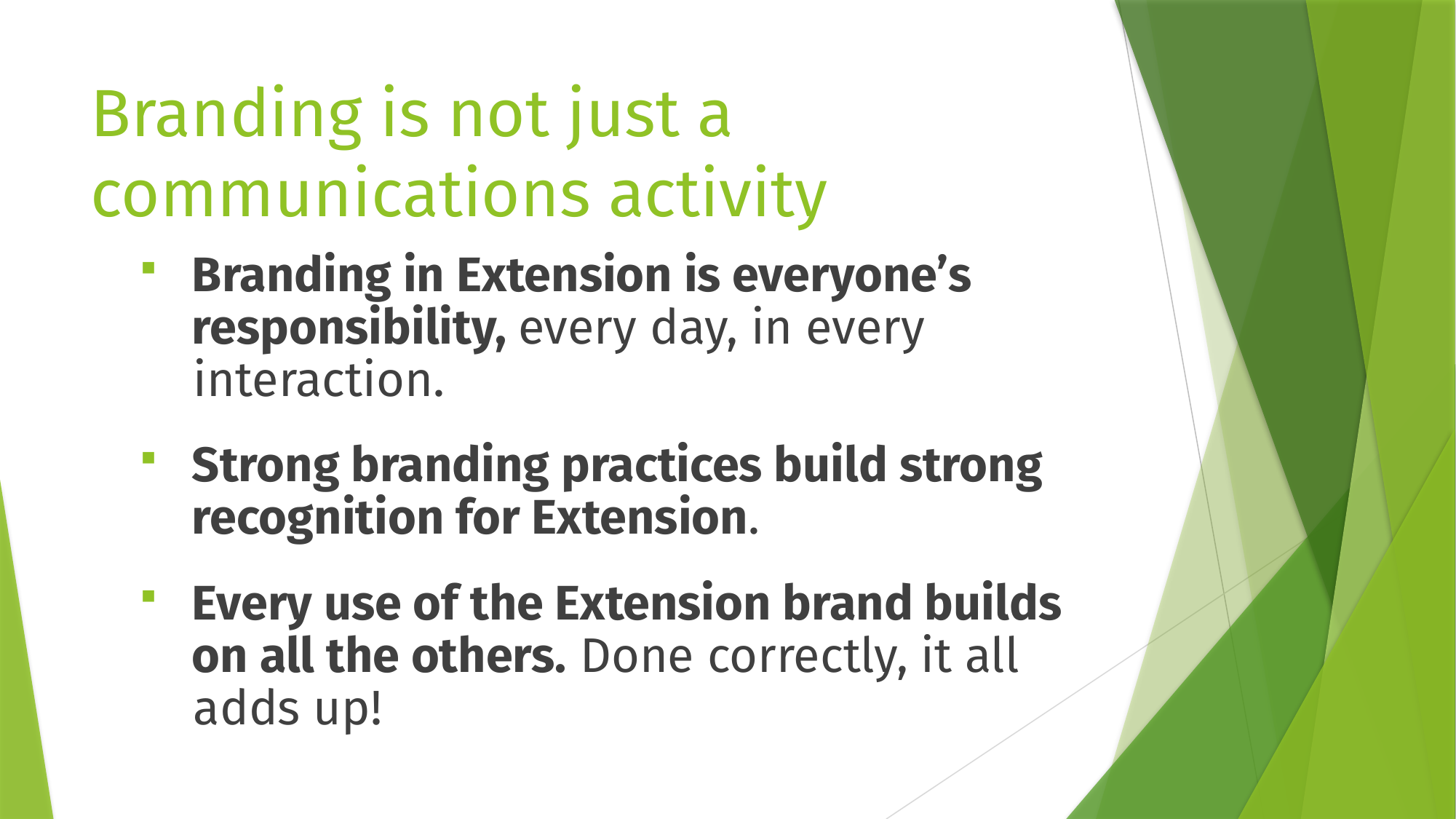

# Branding is not just a communications activity
 Branding in Extension is everyone’s
 responsibility, every day, in every
 interaction.
 Strong branding practices build strong
 recognition for Extension.
 Every use of the Extension brand builds
 on all the others. Done correctly, it all
 adds up!